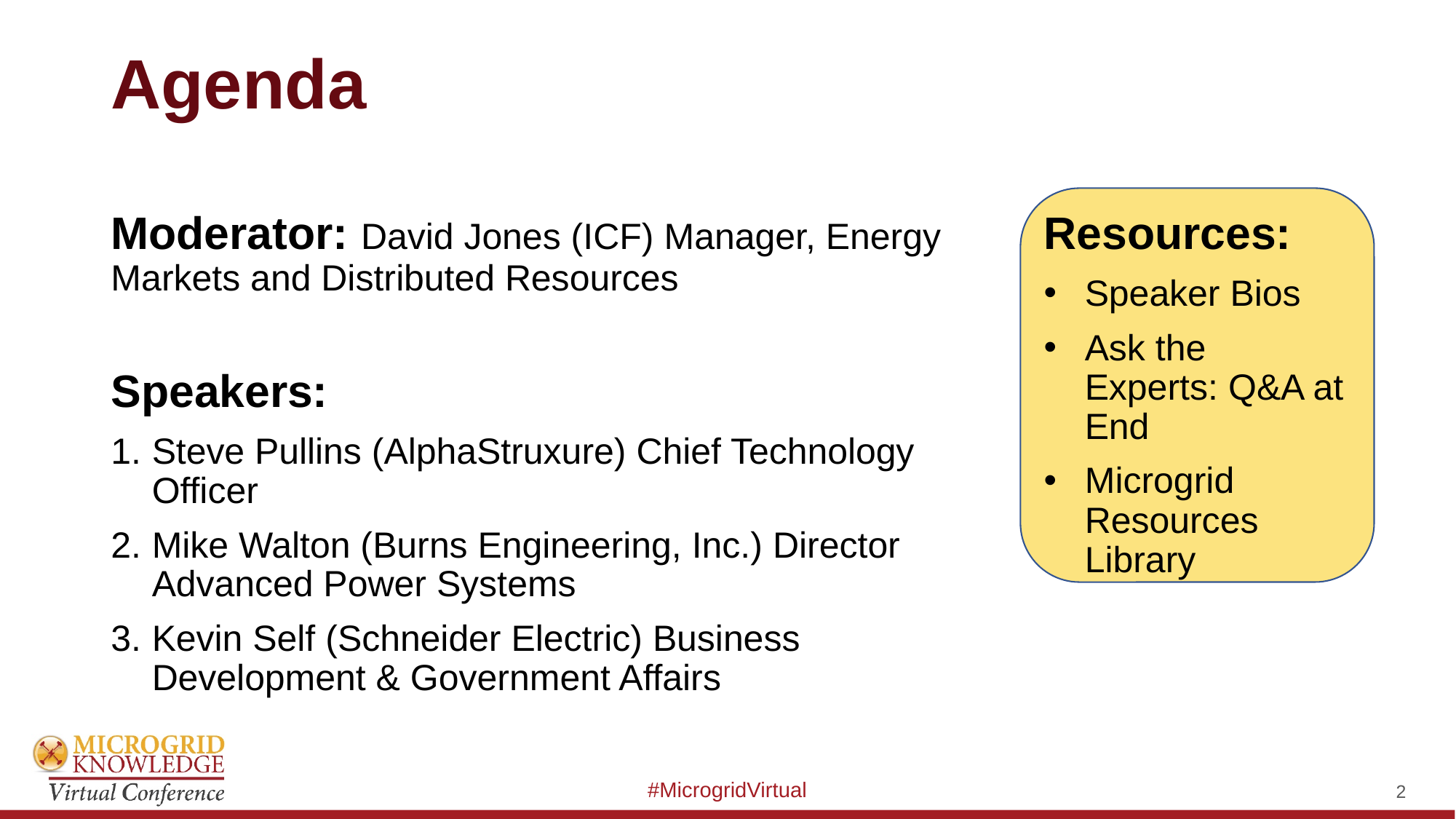

# Agenda

Moderator: David Jones (ICF) Manager, Energy Markets and Distributed Resources

Speakers:
Steve Pullins (AlphaStruxure) Chief Technology Officer
Mike Walton (Burns Engineering, Inc.) Director   Advanced Power Systems
Kevin Self (Schneider Electric) Business Development & Government Affairs
Resources:
Speaker Bios
Ask the Experts: Q&A at End
Microgrid Resources Library

2